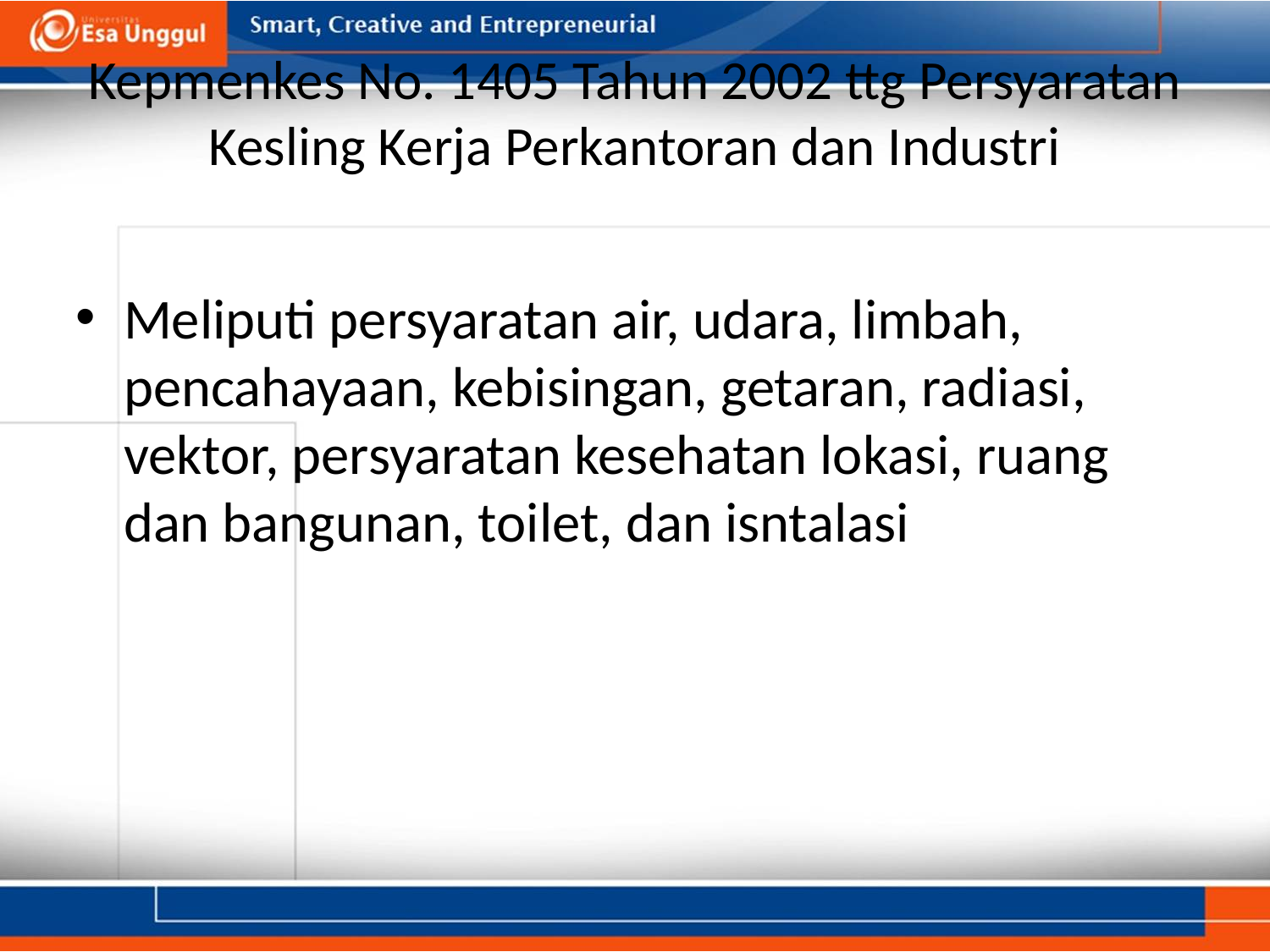

# Kepmenkes No. 1405 Tahun 2002 ttg Persyaratan Kesling Kerja Perkantoran dan Industri
Meliputi persyaratan air, udara, limbah, pencahayaan, kebisingan, getaran, radiasi, vektor, persyaratan kesehatan lokasi, ruang dan bangunan, toilet, dan isntalasi